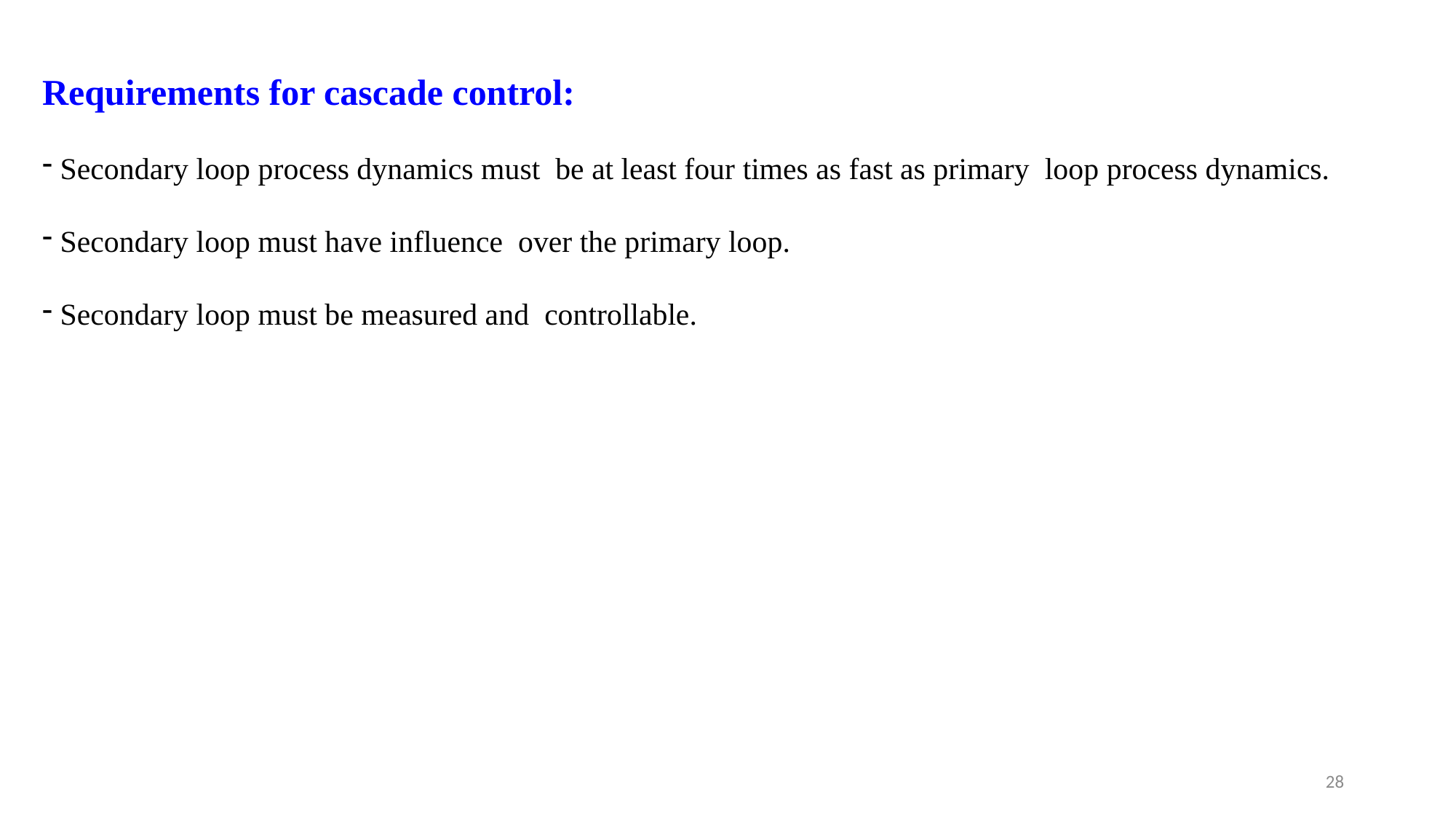

Requirements for cascade control:

 Secondary loop process dynamics must  be at least four times as fast as primary  loop process dynamics.

 Secondary loop must have influence  over the primary loop.

 Secondary loop must be measured and  controllable.

28